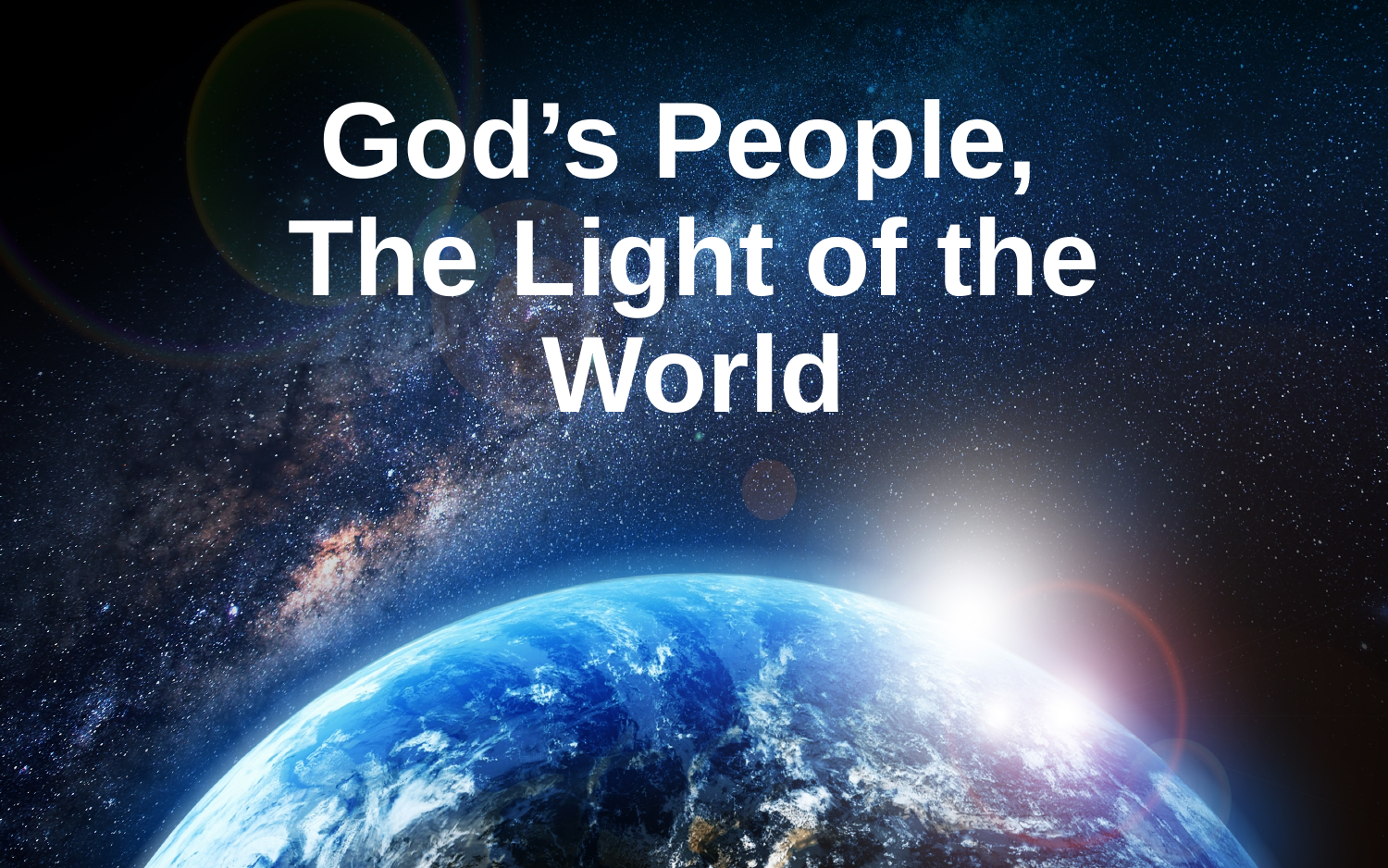

# God’s People, The Light of the World